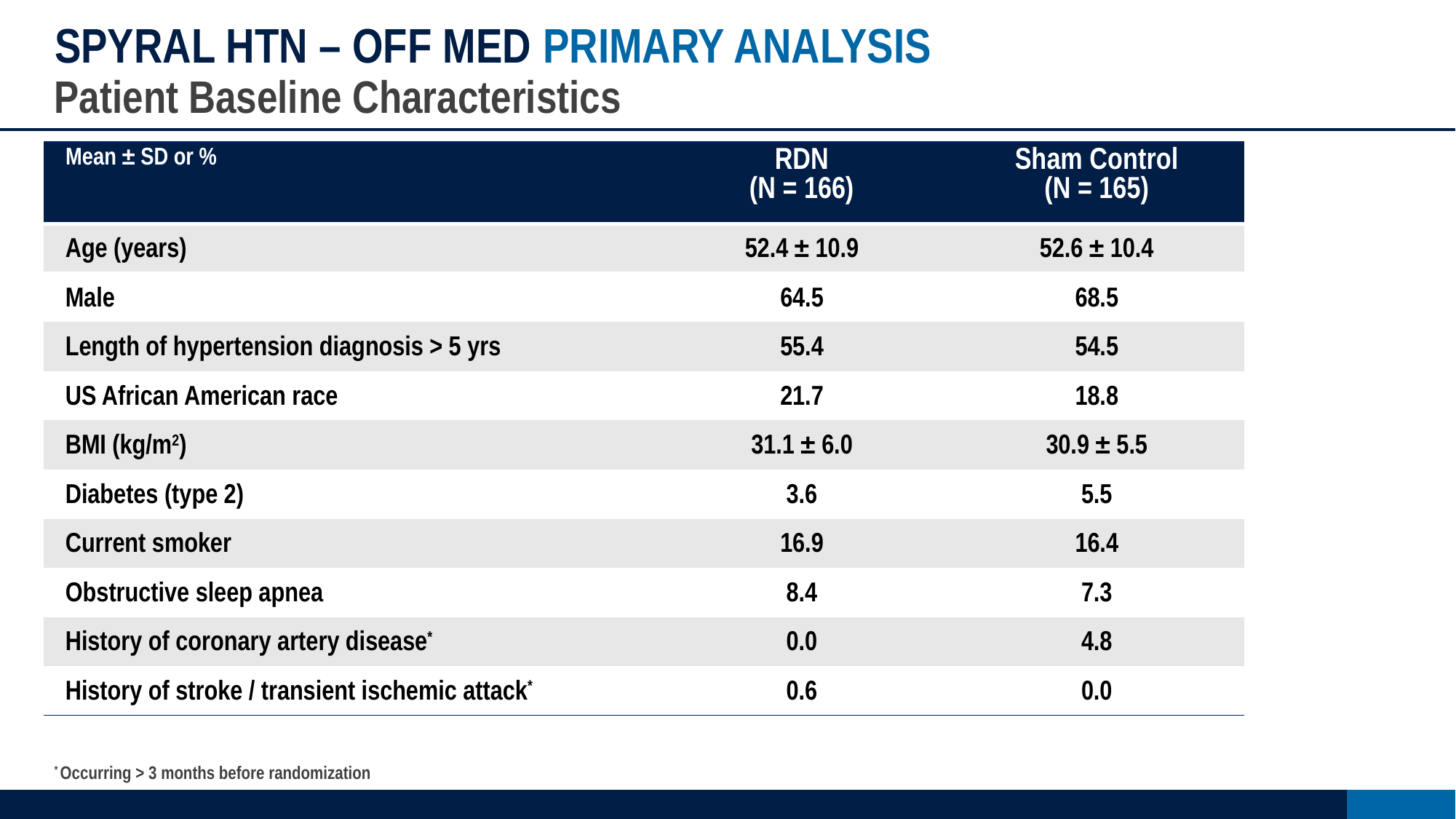

# SPYRAL HTN – OFF MED PRIMARY ANALYSIS
Patient Baseline Characteristics
| Mean ± SD or % | RDN (N = 166) | Sham Control (N = 165) |
| --- | --- | --- |
| Age (years) | 52.4 ± 10.9 | 52.6 ± 10.4 |
| Male | 64.5 | 68.5 |
| Length of hypertension diagnosis > 5 yrs | 55.4 | 54.5 |
| US African American race | 21.7 | 18.8 |
| BMI (kg/m2) | 31.1 ± 6.0 | 30.9 ± 5.5 |
| Diabetes (type 2) | 3.6 | 5.5 |
| Current smoker | 16.9 | 16.4 |
| Obstructive sleep apnea | 8.4 | 7.3 |
| History of coronary artery disease\* | 0.0 | 4.8 |
| History of stroke / transient ischemic attack\* | 0.6 | 0.0 |
* Occurring > 3 months before randomization